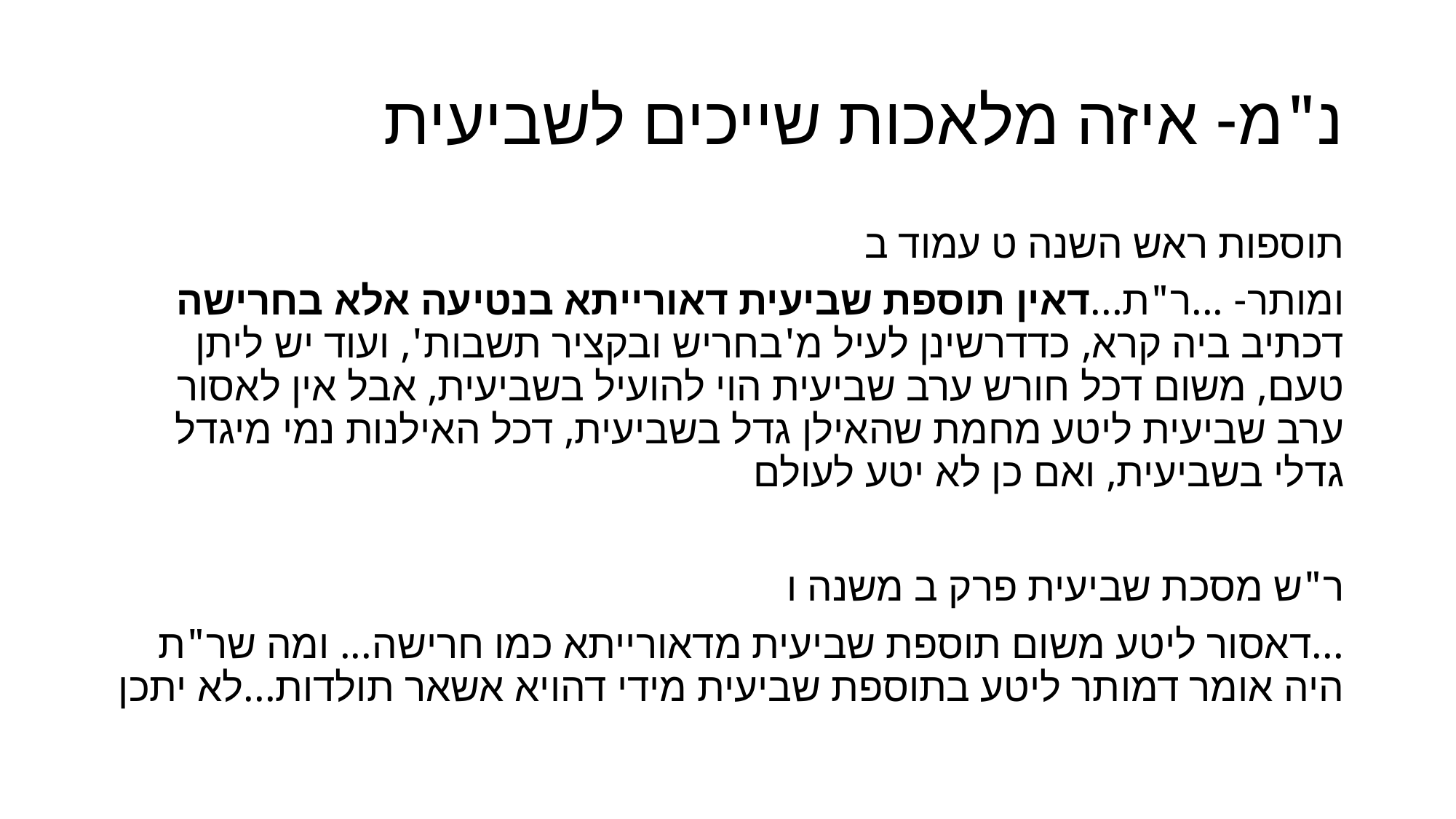

# נ"מ- איזה מלאכות שייכים לשביעית
תוספות ראש השנה ט עמוד ב
ומותר- ...ר"ת...דאין תוספת שביעית דאורייתא בנטיעה אלא בחרישה דכתיב ביה קרא, כדדרשינן לעיל מ'בחריש ובקציר תשבות', ועוד יש ליתן טעם, משום דכל חורש ערב שביעית הוי להועיל בשביעית, אבל אין לאסור ערב שביעית ליטע מחמת שהאילן גדל בשביעית, דכל האילנות נמי מיגדל גדלי בשביעית, ואם כן לא יטע לעולם

ר"ש מסכת שביעית פרק ב משנה ו
...דאסור ליטע משום תוספת שביעית מדאורייתא כמו חרישה... ומה שר"ת היה אומר דמותר ליטע בתוספת שביעית מידי דהויא אשאר תולדות...לא יתכן